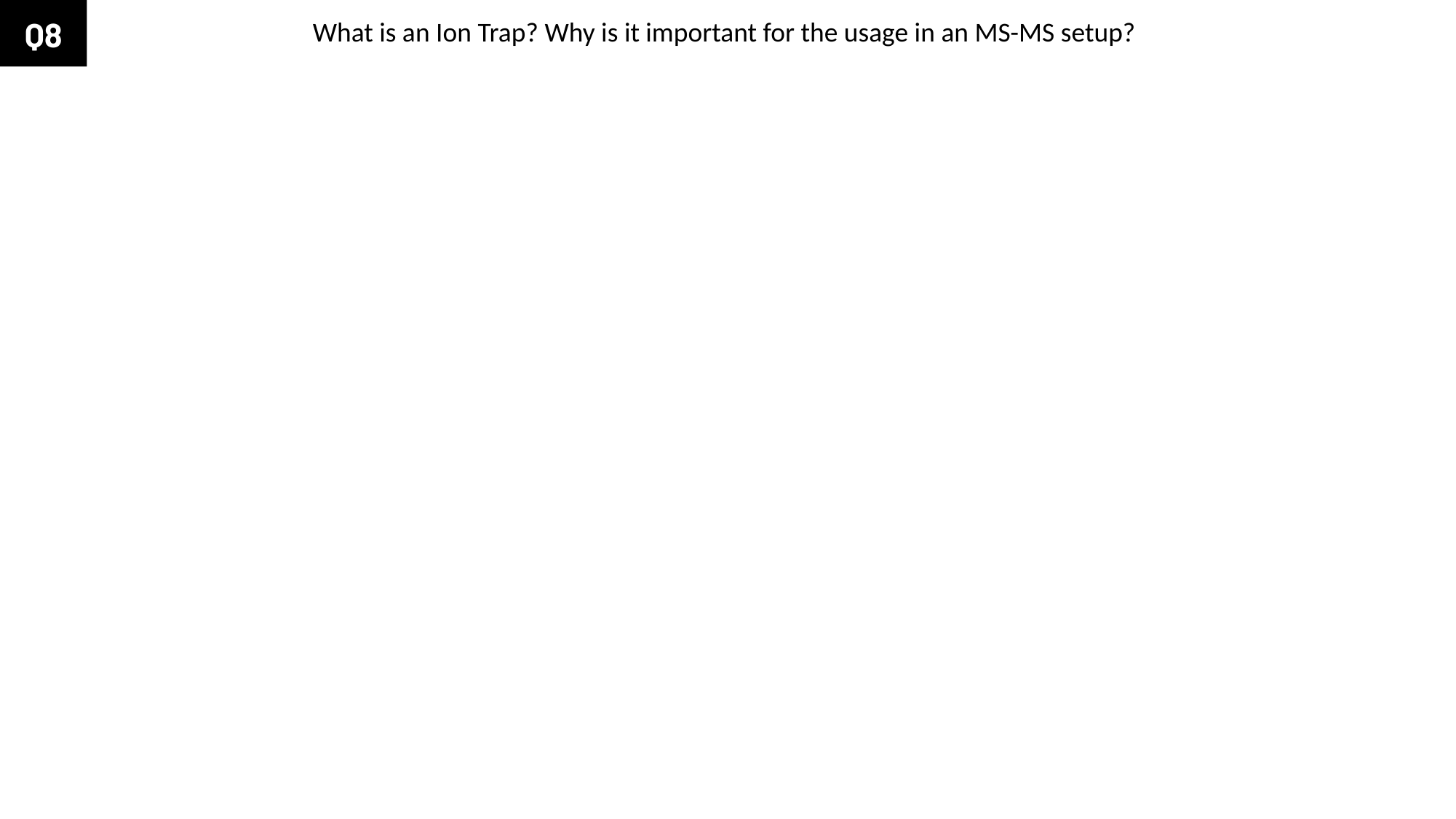

Q8
What is an Ion Trap? Why is it important for the usage in an MS-MS setup?